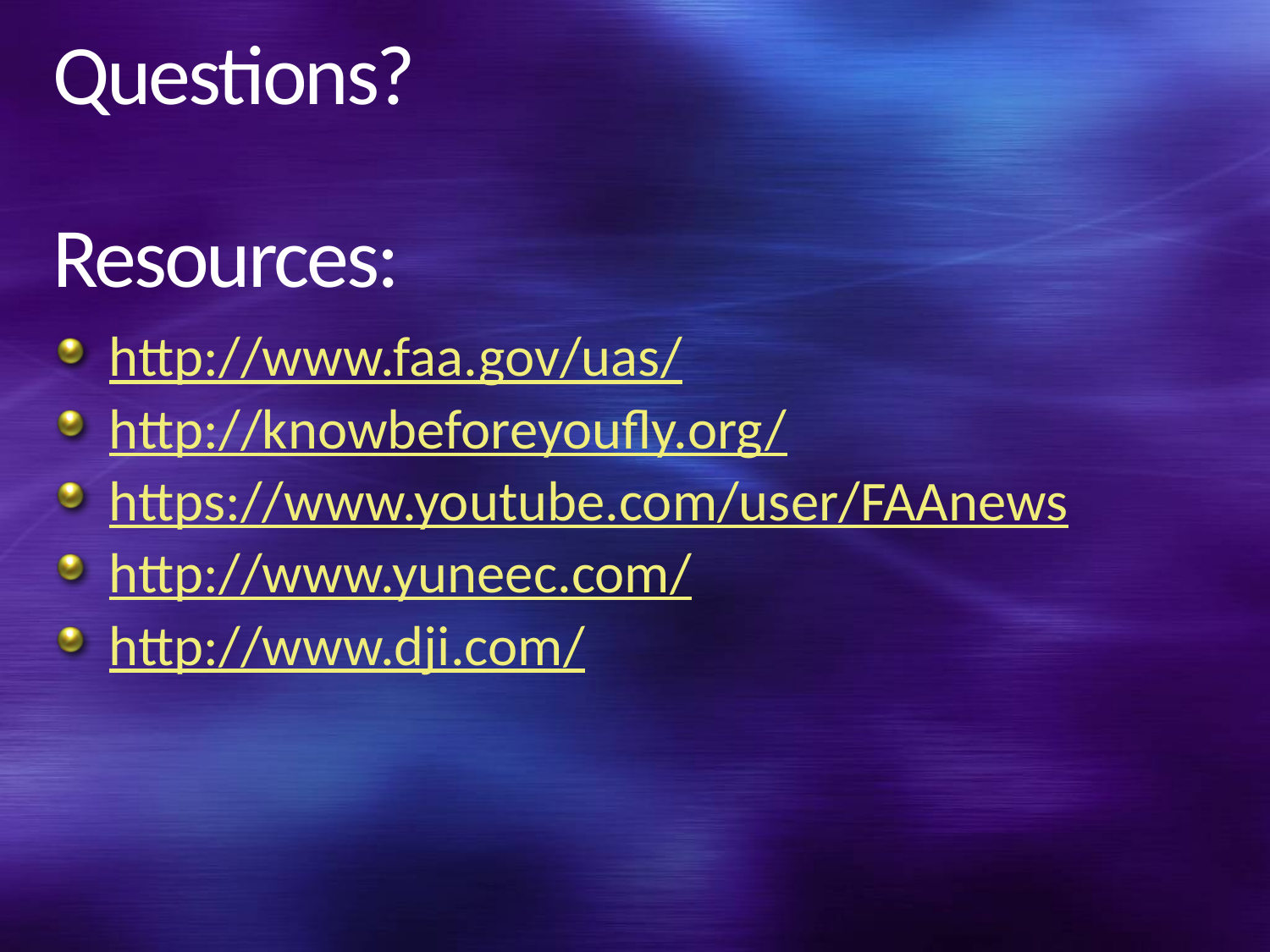

# Questions? Resources:
http://www.faa.gov/uas/
http://knowbeforeyoufly.org/
https://www.youtube.com/user/FAAnews
http://www.yuneec.com/
http://www.dji.com/